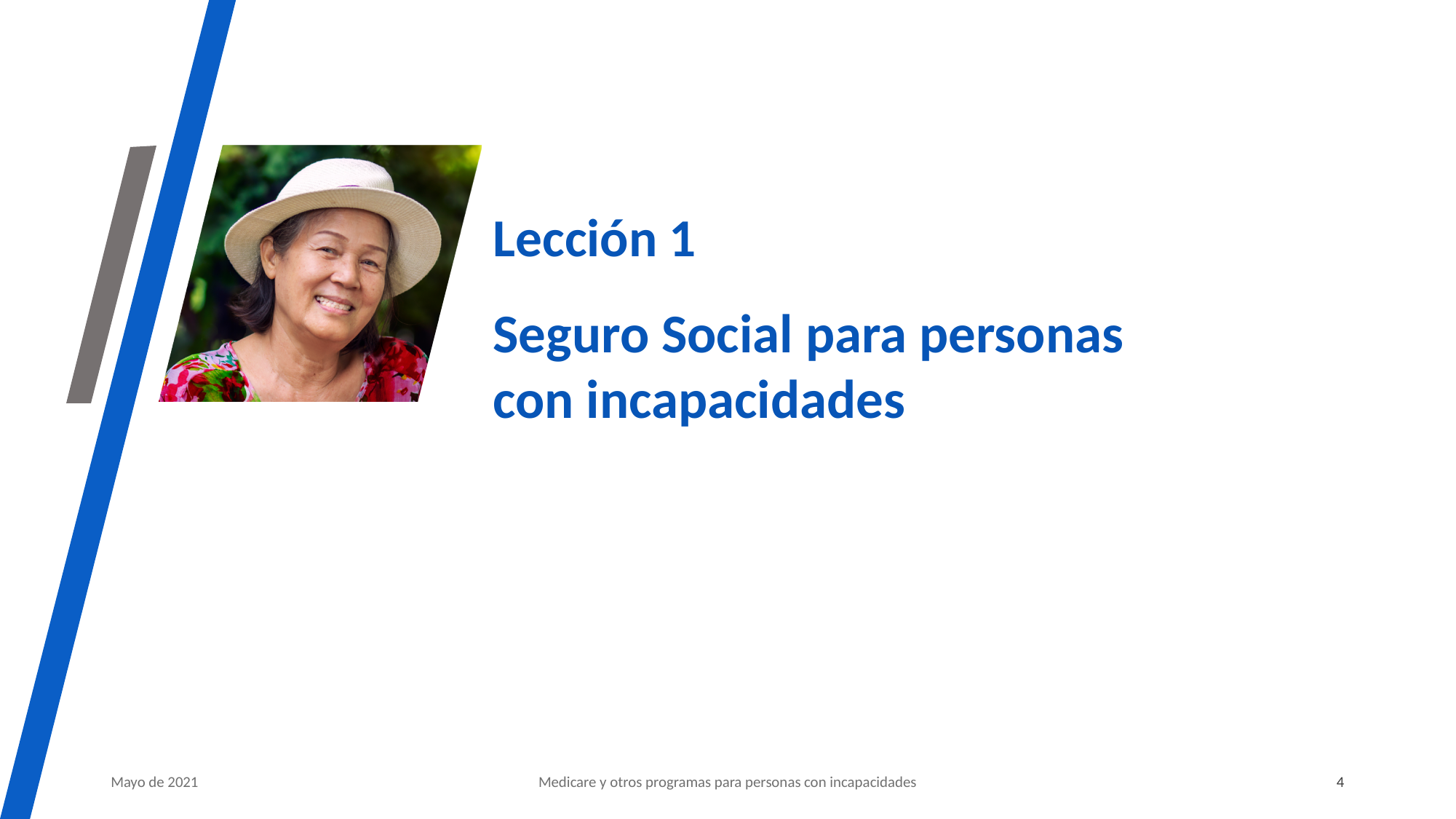

# Lección 1
Seguro Social para personas
con incapacidades
Mayo de 2021
Medicare y otros programas para personas con incapacidades